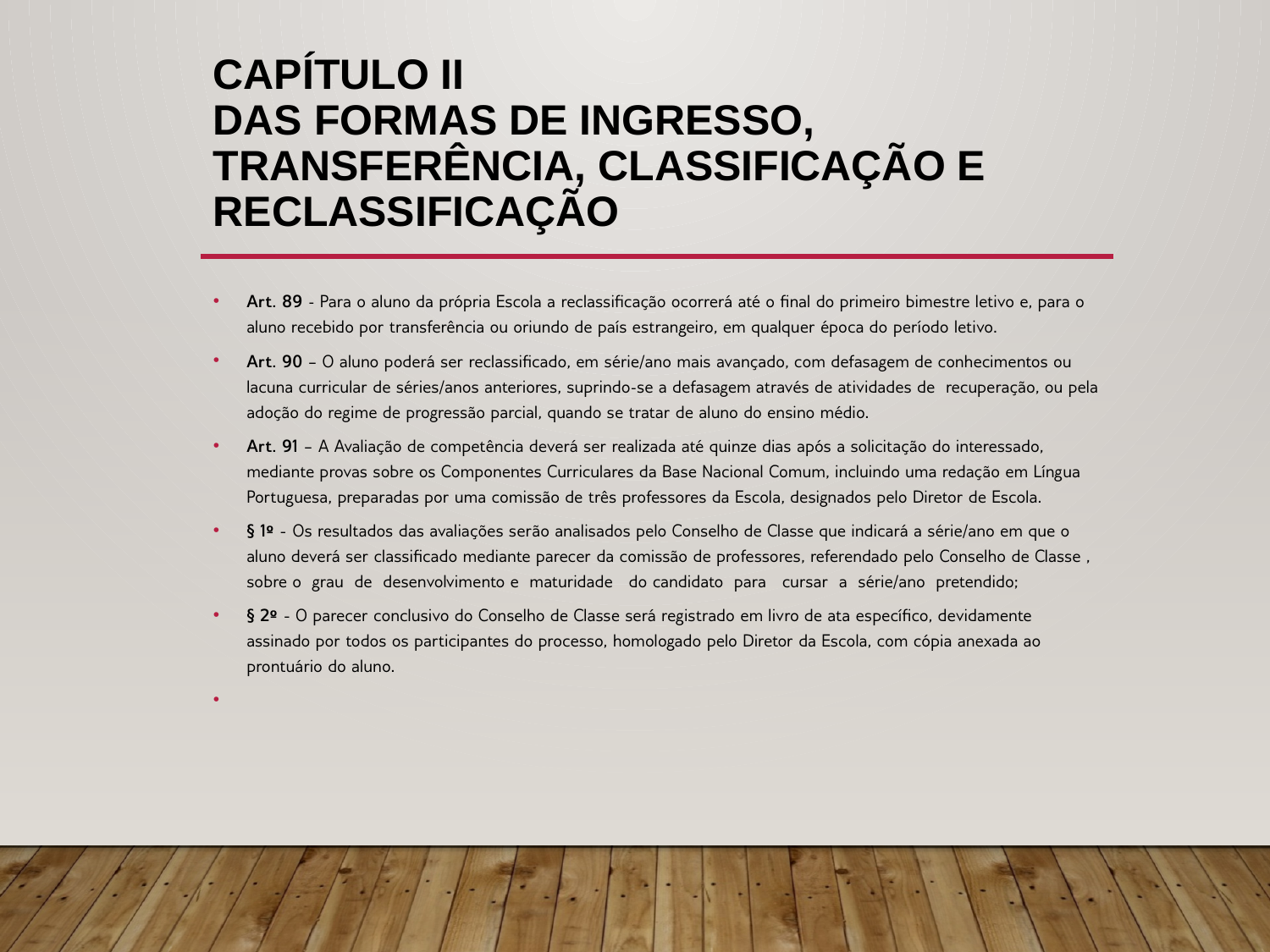

# Capítulo II Das Formas de Ingresso, Transferência, Classificação e Reclassificação
Art. 89 - Para o aluno da própria Escola a reclassificação ocorrerá até o final do primeiro bimestre letivo e, para o aluno recebido por transferência ou oriundo de país estrangeiro, em qualquer época do período letivo.
Art. 90 – O aluno poderá ser reclassificado, em série/ano mais avançado, com defasagem de conhecimentos ou lacuna curricular de séries/anos anteriores, suprindo-se a defasagem através de atividades de  recuperação, ou pela adoção do regime de progressão parcial, quando se tratar de aluno do ensino médio.
Art. 91 – A Avaliação de competência deverá ser realizada até quinze dias após a solicitação do interessado, mediante provas sobre os Componentes Curriculares da Base Nacional Comum, incluindo uma redação em Língua  Portuguesa, preparadas por uma comissão de três professores da Escola, designados pelo Diretor de Escola.
§ 1º - Os resultados das avaliações serão analisados pelo Conselho de Classe que indicará a série/ano em que o aluno deverá ser classificado mediante parecer da comissão de professores, referendado pelo Conselho de Classe ,  sobre o  grau  de  desenvolvimento e  maturidade   do candidato  para   cursar  a  série/ano  pretendido;
§ 2º - O parecer conclusivo do Conselho de Classe será registrado em livro de ata específico, devidamente assinado por todos os participantes do processo, homologado pelo Diretor da Escola, com cópia anexada ao prontuário do aluno.